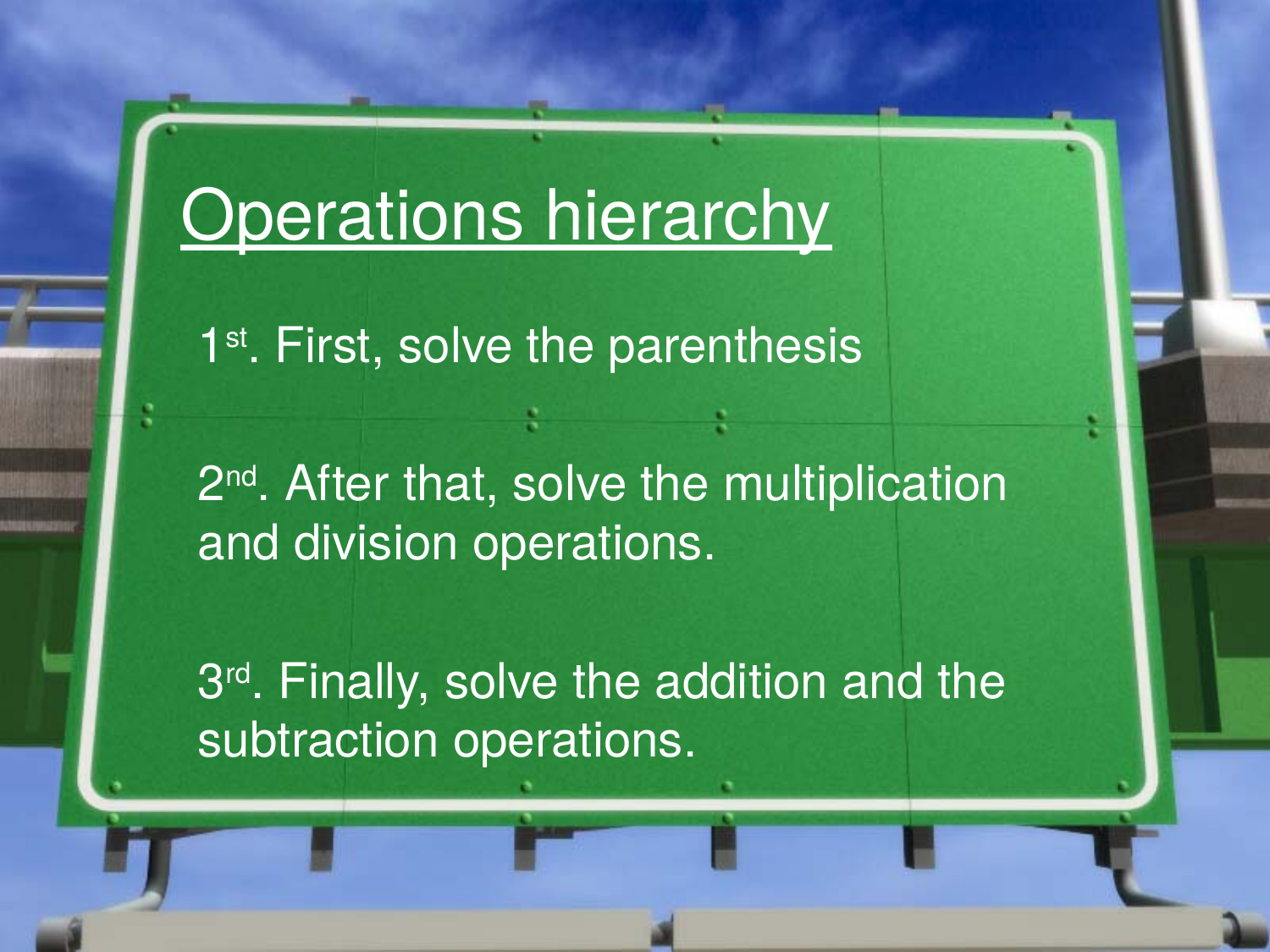

# Operations hierarchy
	1st. First, solve the parenthesis

	2nd. After that, solve the multiplication and division operations.

	3rd. Finally, solve the addition and the subtraction operations.